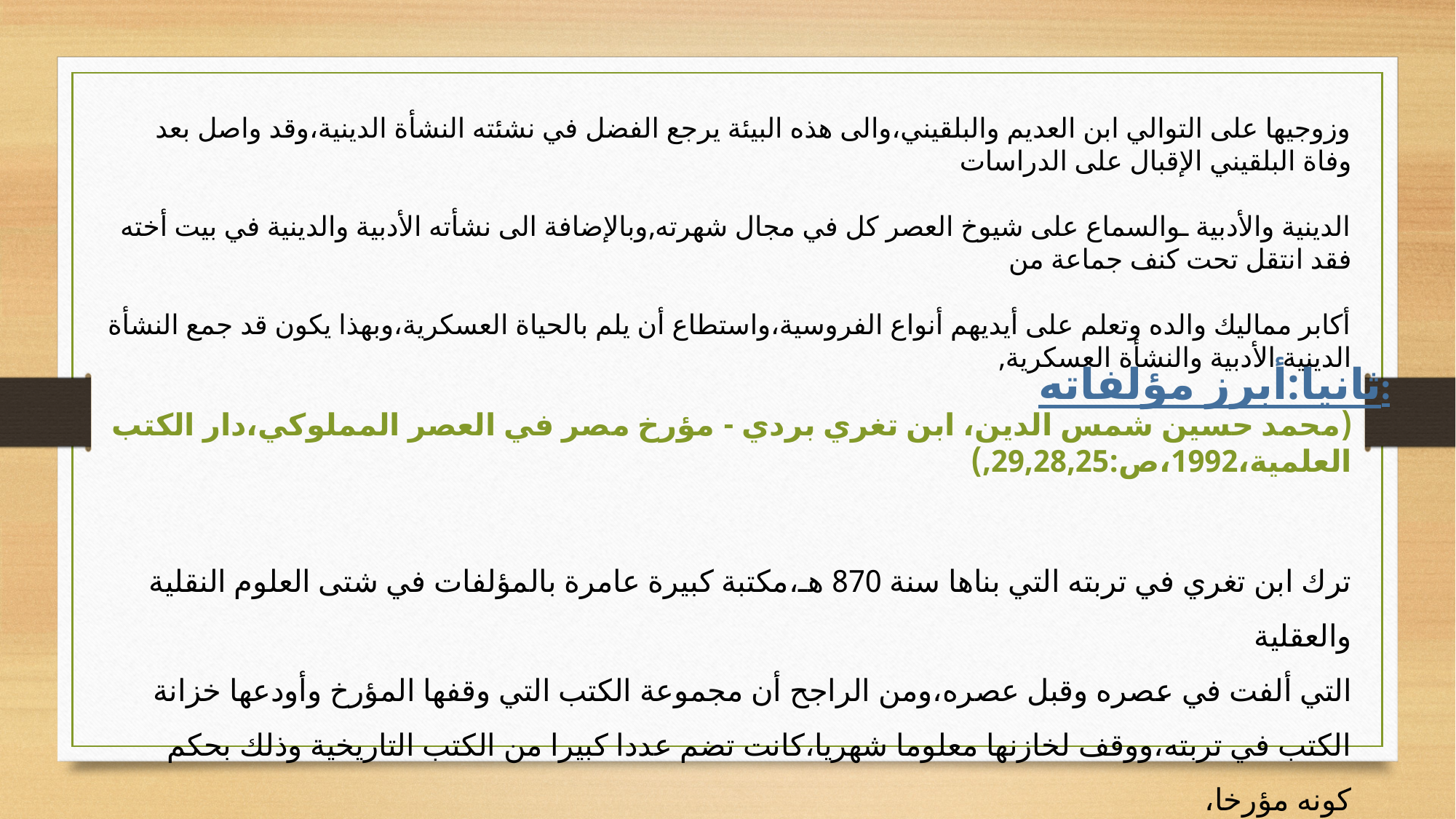

وزوجيها على التوالي ابن العديم والبلقيني،والى هذه البيئة يرجع الفضل في نشئته النشأة الدينية،وقد واصل بعد وفاة البلقيني الإقبال على الدراسات

الدينية والأدبية ـوالسماع على شيوخ العصر كل في مجال شهرته,وبالإضافة الى نشأته الأدبية والدينية في بيت أخته فقد انتقل تحت كنف جماعة من

أكابر مماليك والده وتعلم على أيديهم أنواع الفروسية،واستطاع أن يلم بالحياة العسكرية،وبهذا يكون قد جمع النشأة الدينية الأدبية والنشأة العسكرية,

(محمد حسين شمس الدين، ابن تغري بردي - مؤرخ مصر في العصر المملوكي،دار الكتب العلمية،1992،ص:29,28,25,)

ترك ابن تغري في تربته التي بناها سنة 870 هـ،مكتبة كبيرة عامرة بالمؤلفات في شتى العلوم النقلية والعقلية
التي ألفت في عصره وقبل عصره،ومن الراجح أن مجموعة الكتب التي وقفها المؤرخ وأودعها خزانة الكتب في تربته،ووقف لخازنها معلوما شهريا،كانت تضم عددا كبيرا من الكتب التاريخية وذلك بحكم كونه مؤرخا،
وخاصة تلك المؤلفات التي ذكرها في تاريخه واعتمد عليها في تأليفه,كما أنه ولاشك قد وضع في تلك الخزانة مؤلفاته الخاصة,
ولقد سطت يد الزمن على تلك التربة واندثرت تماما فلا أثر لها اليوم،ولم تصل إلينا جميع مؤلفات أبي المحاسن،
غير أن ما وصل إلينا – وخاصة في التاريخ – يعتبر ثروة حقيقية في المكتبة العربية,
ثانيا:أبرز مؤلفاته: